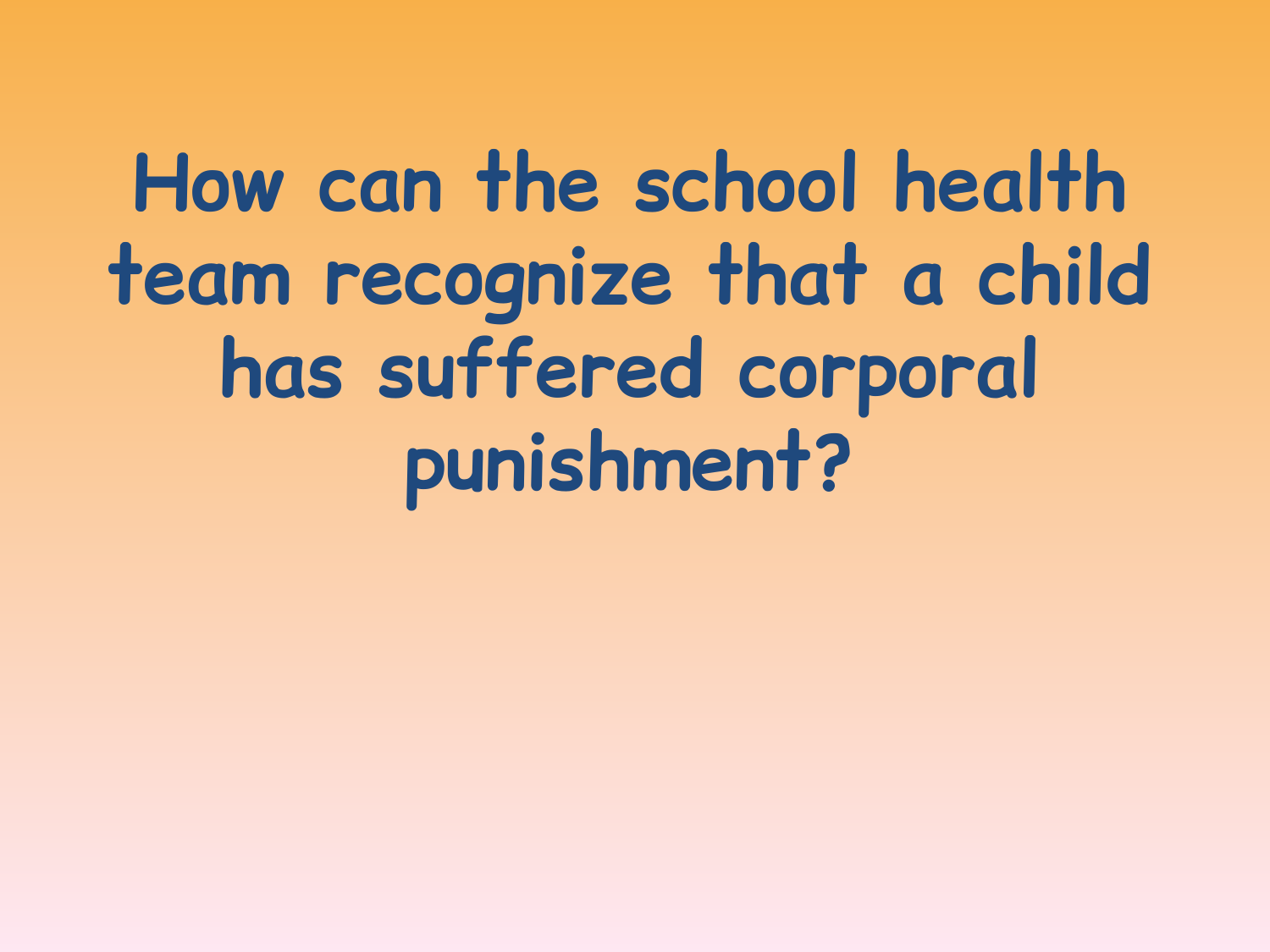

How can the school health team recognize that a child has suffered corporal punishment?